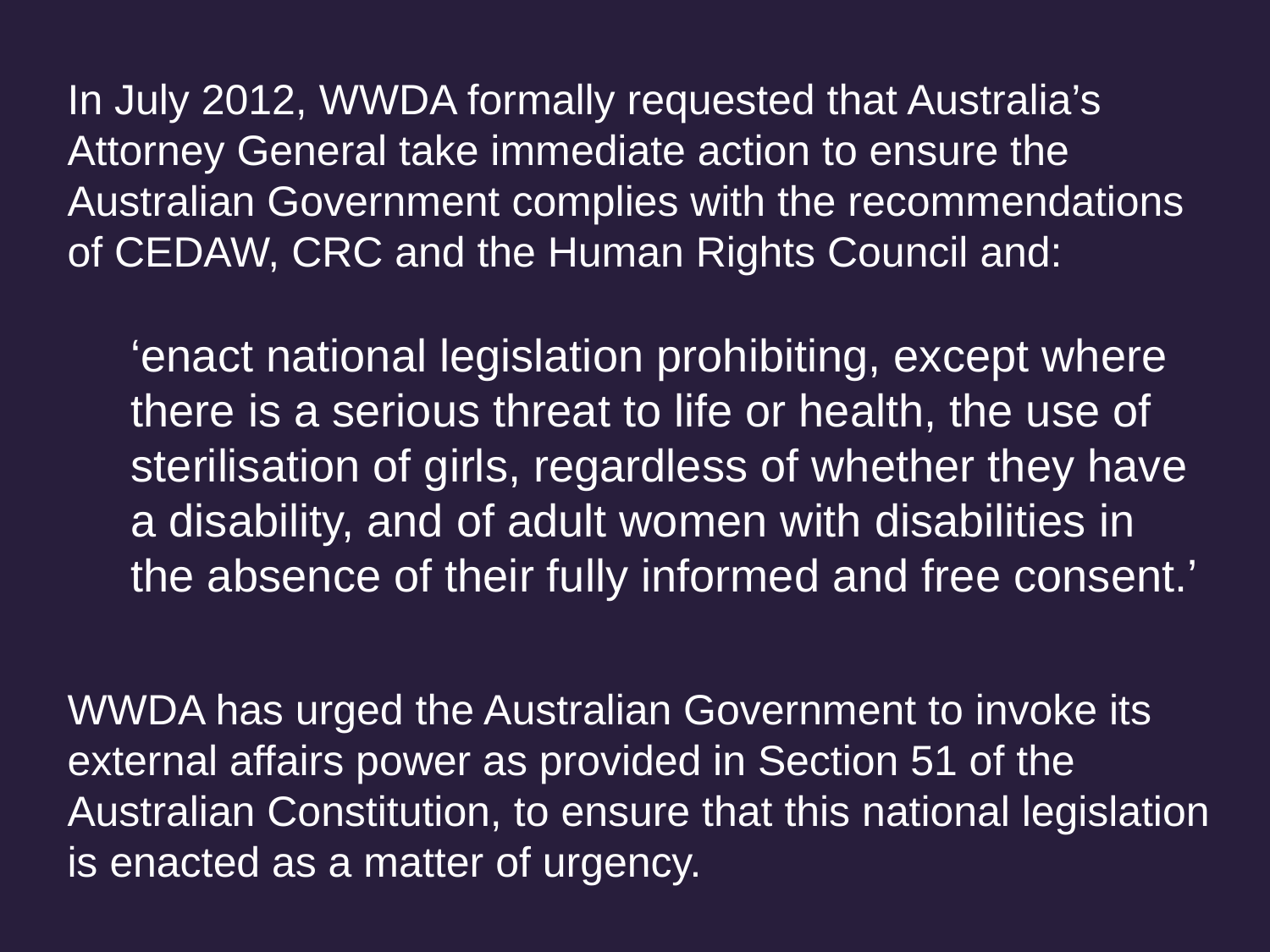

In July 2012, WWDA formally requested that Australia’s Attorney General take immediate action to ensure the Australian Government complies with the recommendations of CEDAW, CRC and the Human Rights Council and:

‘enact national legislation prohibiting, except where there is a serious threat to life or health, the use of sterilisation of girls, regardless of whether they have a disability, and of adult women with disabilities in the absence of their fully informed and free consent.’
WWDA has urged the Australian Government to invoke its external affairs power as provided in Section 51 of the Australian Constitution, to ensure that this national legislation is enacted as a matter of urgency.